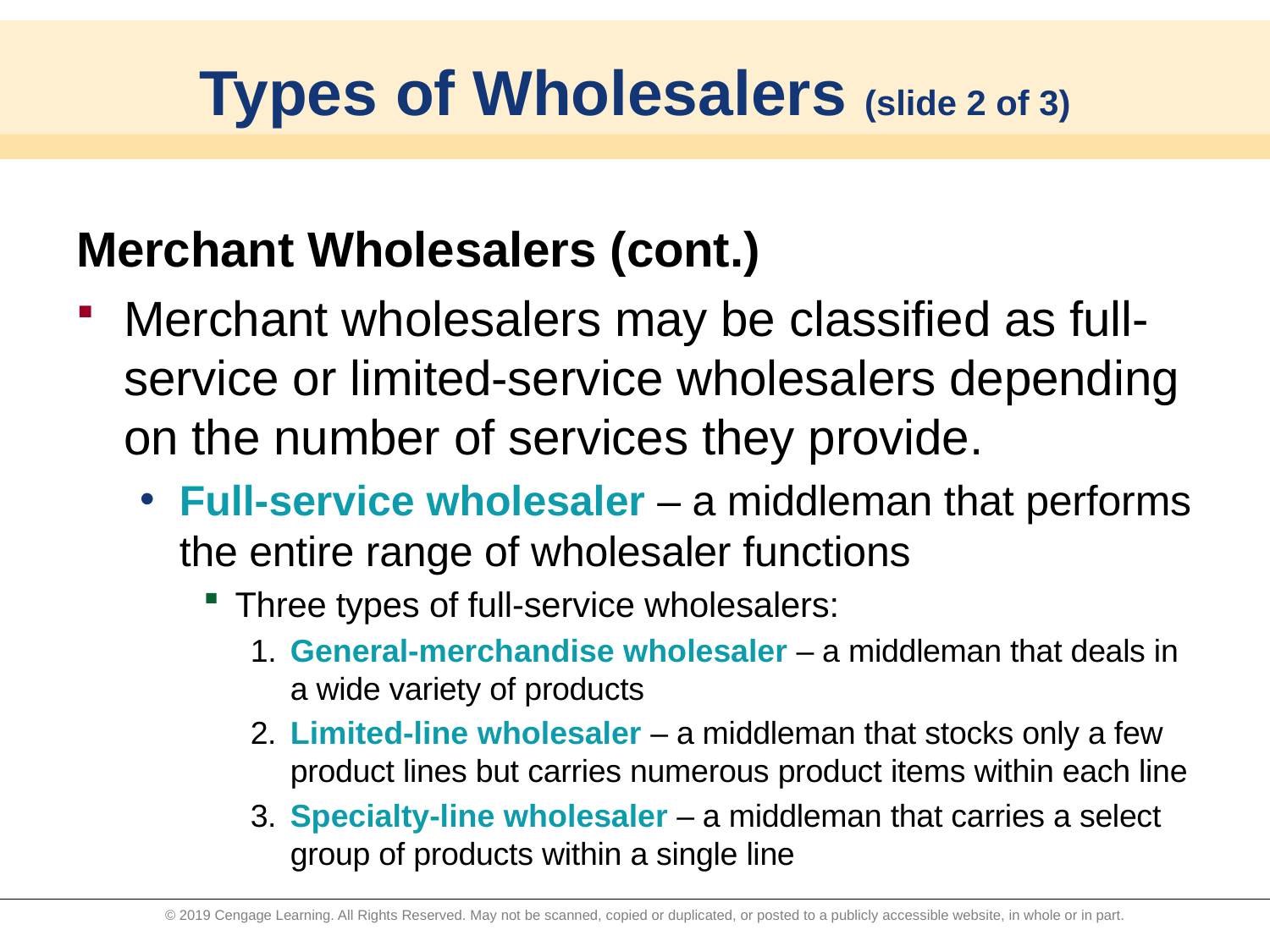

# Types of Wholesalers (slide 2 of 3)
Merchant Wholesalers (cont.)
Merchant wholesalers may be classified as full-service or limited-service wholesalers depending on the number of services they provide.
Full-service wholesaler – a middleman that performs the entire range of wholesaler functions
Three types of full-service wholesalers:
1.	General-merchandise wholesaler – a middleman that deals in a wide variety of products
2.	Limited-line wholesaler – a middleman that stocks only a few product lines but carries numerous product items within each line
3.	Specialty-line wholesaler – a middleman that carries a select group of products within a single line